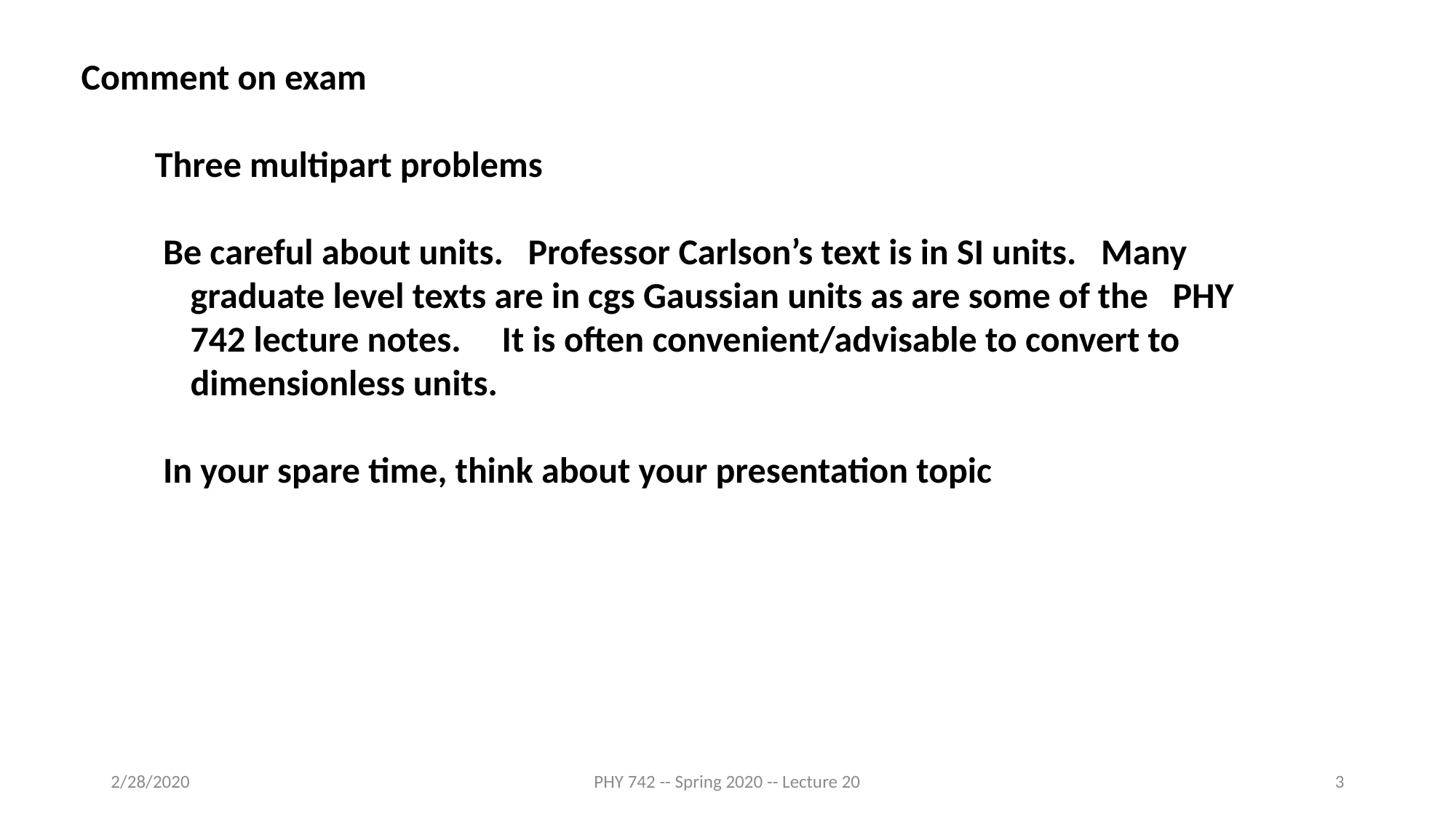

Comment on exam

         Three multipart problems

          Be careful about units.   Professor Carlson’s text is in SI units.   Many 	graduate level texts are in cgs Gaussian units as are some of the  	PHY 	742 lecture notes.     It is often convenient/advisable to convert to 	dimensionless units.

          In your spare time, think about your presentation topic
2/28/2020
PHY 742 -- Spring 2020 -- Lecture 20
3